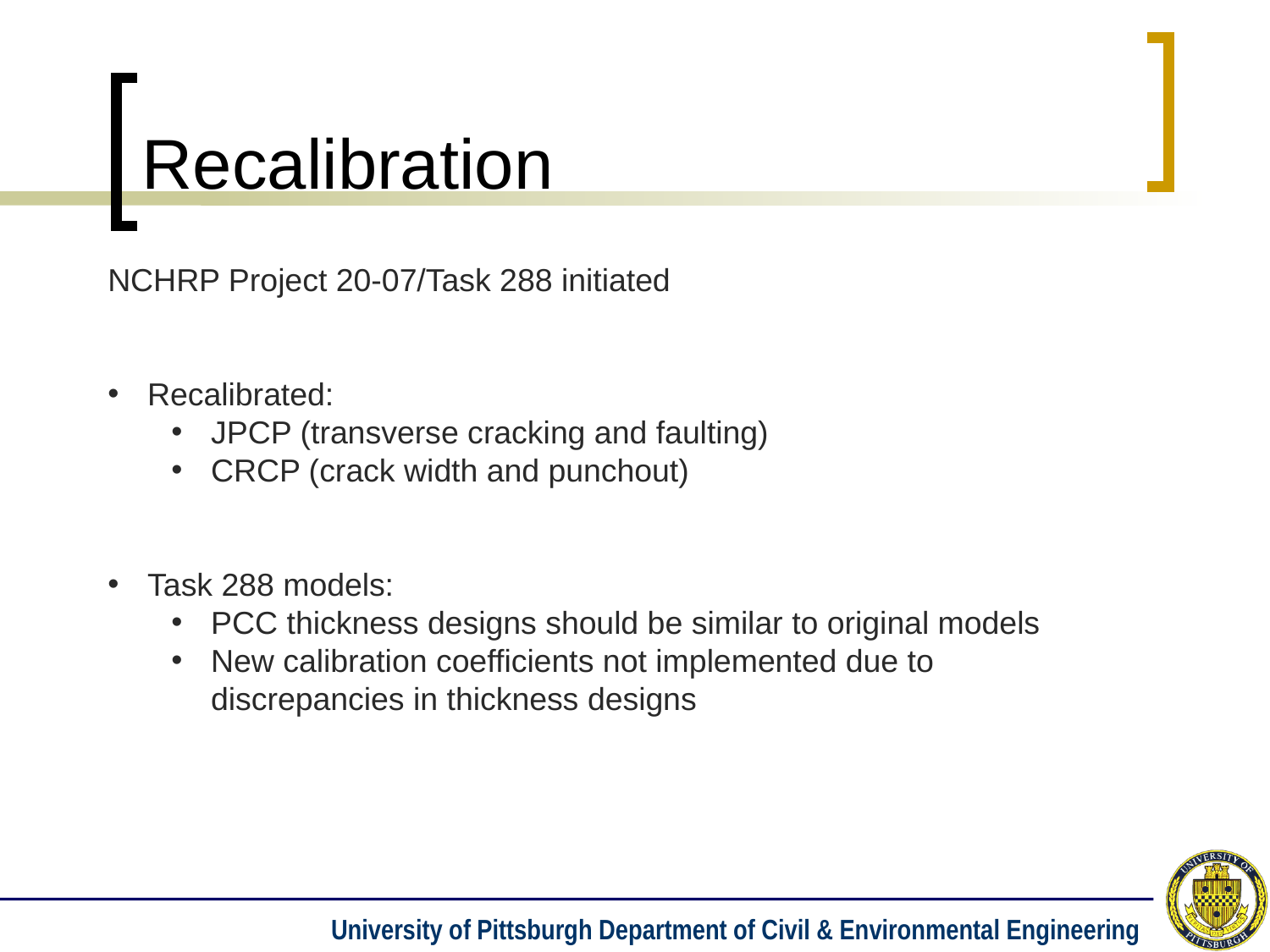

# Recalibration
NCHRP Project 20-07/Task 288 initiated

Recalibrated:
JPCP (transverse cracking and faulting)
CRCP (crack width and punchout)

Task 288 models:
PCC thickness designs should be similar to original models
New calibration coefficients not implemented due to discrepancies in thickness designs